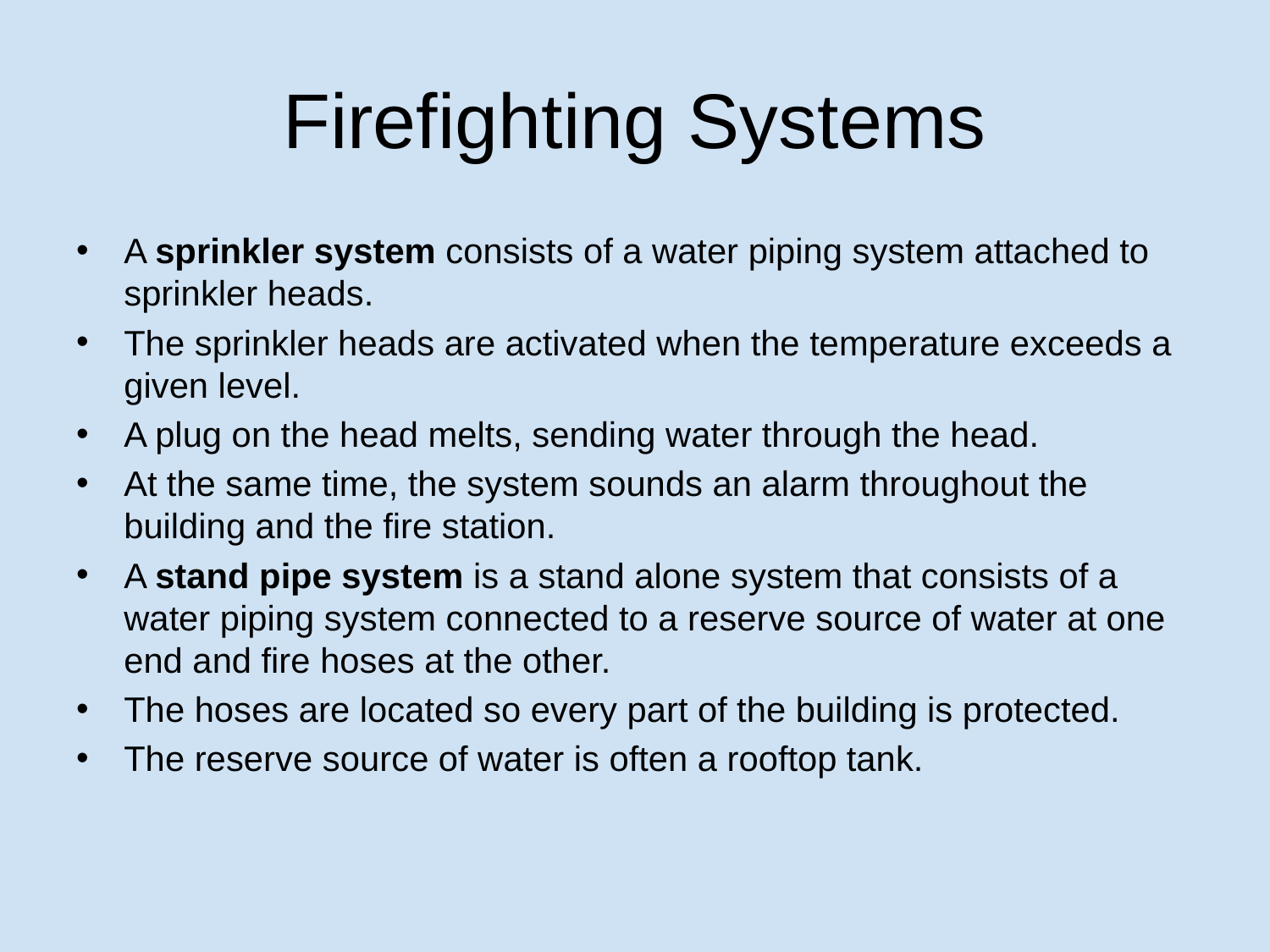

# Firefighting Systems
A sprinkler system consists of a water piping system attached to sprinkler heads.
The sprinkler heads are activated when the temperature exceeds a given level.
A plug on the head melts, sending water through the head.
At the same time, the system sounds an alarm throughout the building and the fire station.
A stand pipe system is a stand alone system that consists of a water piping system connected to a reserve source of water at one end and fire hoses at the other.
The hoses are located so every part of the building is protected.
The reserve source of water is often a rooftop tank.